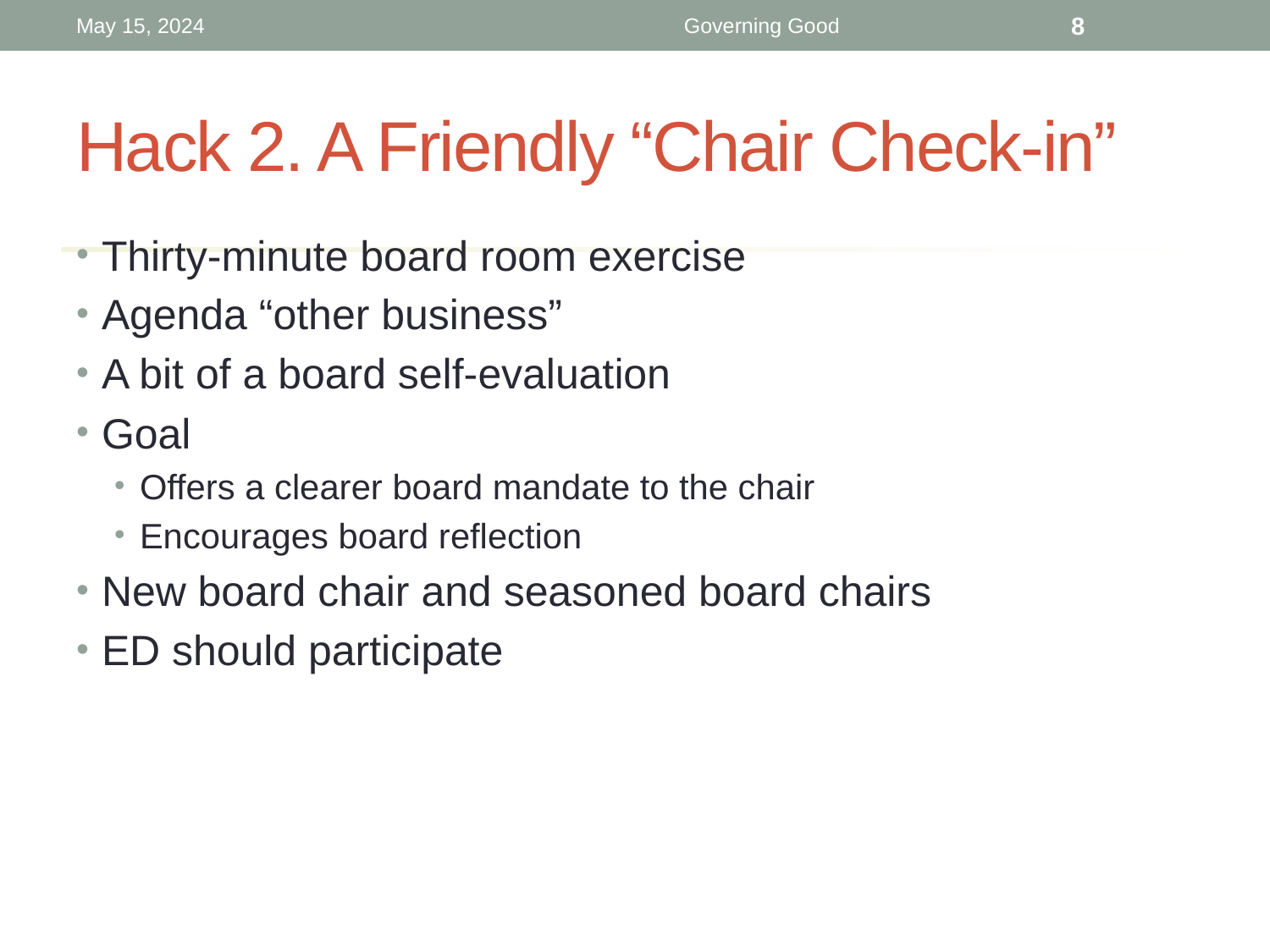

May 15, 2024
Governing Good
8
# Hack 2. A Friendly “Chair Check-in”
Thirty-minute board room exercise
Agenda “other business”
A bit of a board self-evaluation
Goal
Offers a clearer board mandate to the chair
Encourages board reflection
New board chair and seasoned board chairs
ED should participate